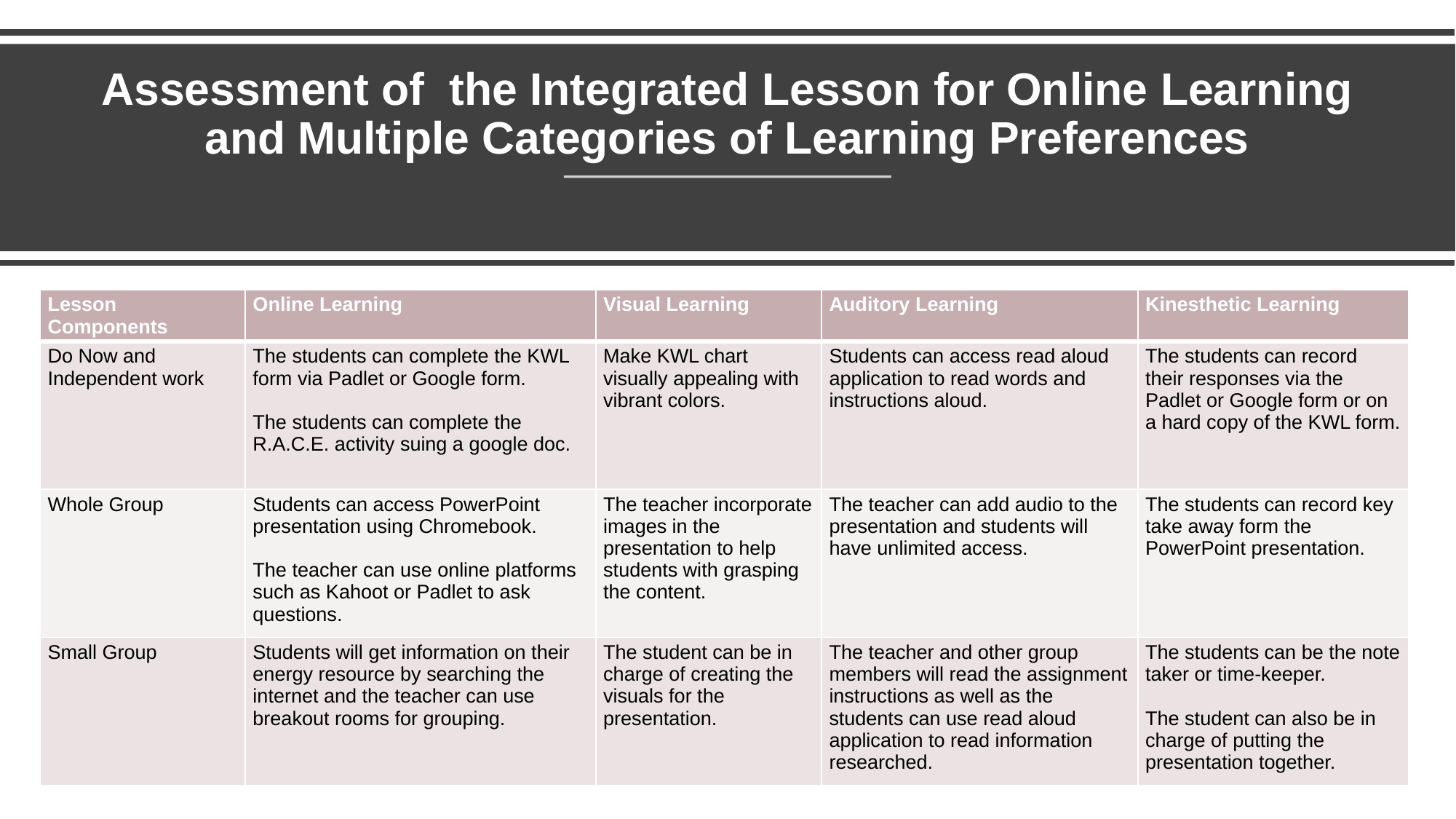

Assessment of  the Integrated Lesson for Online Learning and Multiple Categories of Learning Preferences
| Lesson Components | Online Learning | Visual Learning | Auditory Learning | Kinesthetic Learning |
| --- | --- | --- | --- | --- |
| Do Now and Independent work | The students can complete the KWL form via Padlet or Google form. The students can complete the R.A.C.E. activity suing a google doc. | Make KWL chart visually appealing with vibrant colors. | Students can access read aloud application to read words and instructions aloud. | The students can record their responses via the Padlet or Google form or on a hard copy of the KWL form. |
| Whole Group | Students can access PowerPoint presentation using Chromebook. The teacher can use online platforms such as Kahoot or Padlet to ask questions. | The teacher incorporate images in the presentation to help students with grasping the content. | The teacher can add audio to the presentation and students will have unlimited access. | The students can record key take away form the PowerPoint presentation. |
| Small Group | Students will get information on their energy resource by searching the internet and the teacher can use breakout rooms for grouping. | The student can be in charge of creating the visuals for the presentation. | The teacher and other group members will read the assignment instructions as well as the students can use read aloud application to read information researched. | The students can be the note taker or time-keeper. The student can also be in charge of putting the presentation together. |